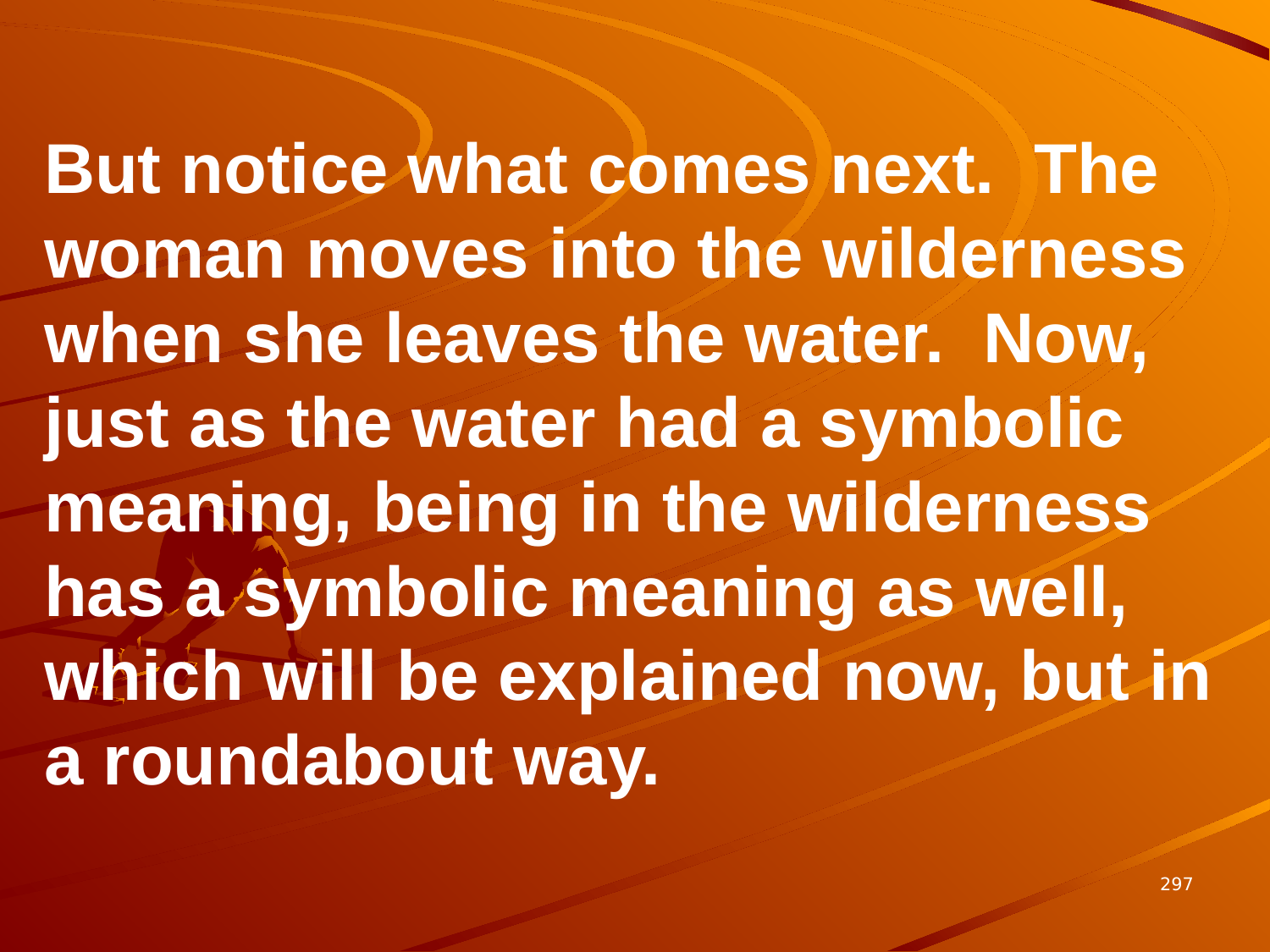

But notice what comes next.  The woman moves into the wilderness when she leaves the water.  Now, just as the water had a symbolic meaning, being in the wilderness has a symbolic meaning as well, which will be explained now, but in a roundabout way.
297